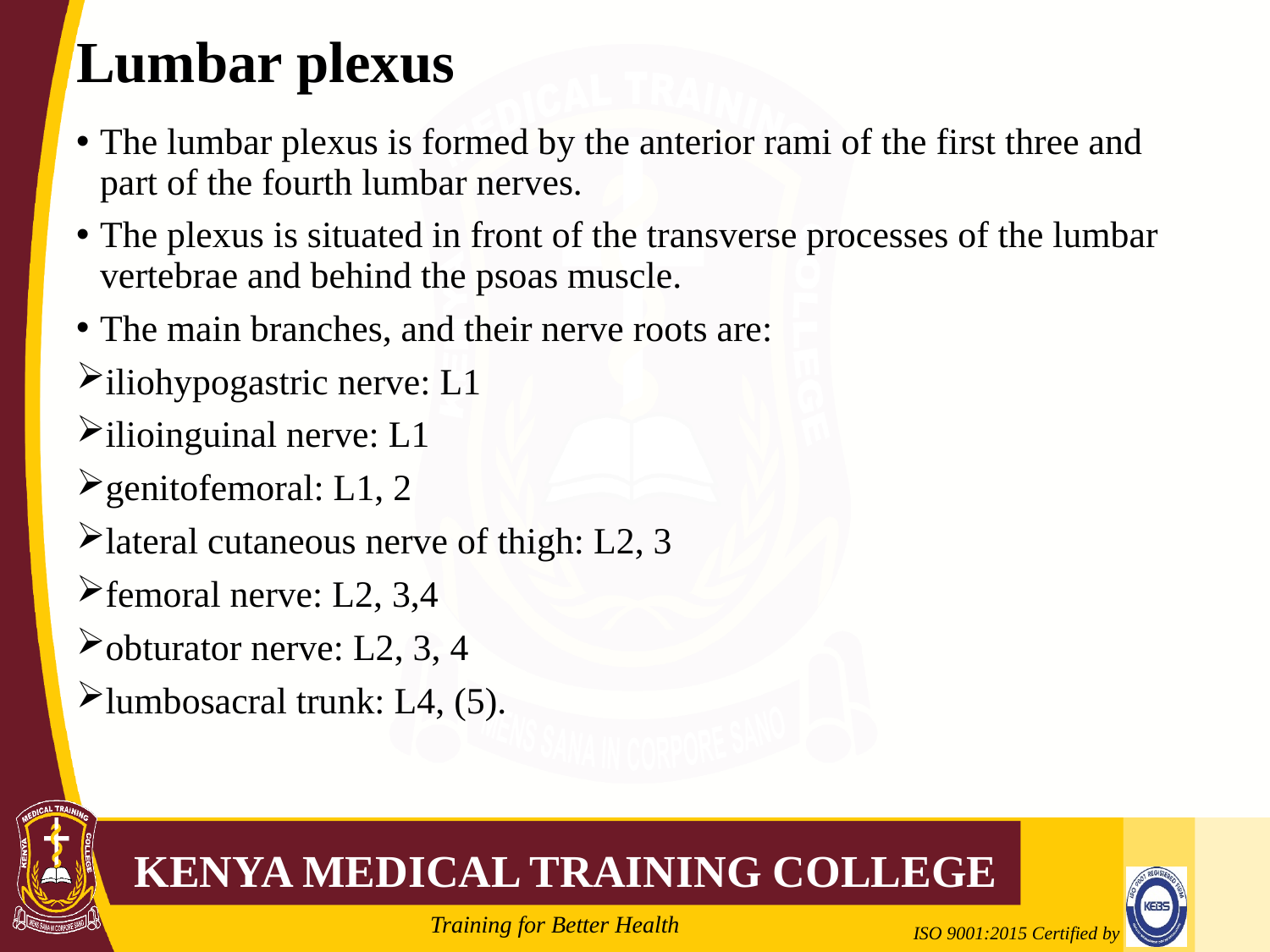

# Lumbar plexus
The lumbar plexus is formed by the anterior rami of the first three and part of the fourth lumbar nerves.
The plexus is situated in front of the transverse processes of the lumbar vertebrae and behind the psoas muscle.
The main branches, and their nerve roots are:
iliohypogastric nerve: L1
ilioinguinal nerve: L1
genitofemoral: L1, 2
lateral cutaneous nerve of thigh: L2, 3
femoral nerve: L2, 3,4
obturator nerve: L2, 3, 4
lumbosacral trunk: L4, (5).